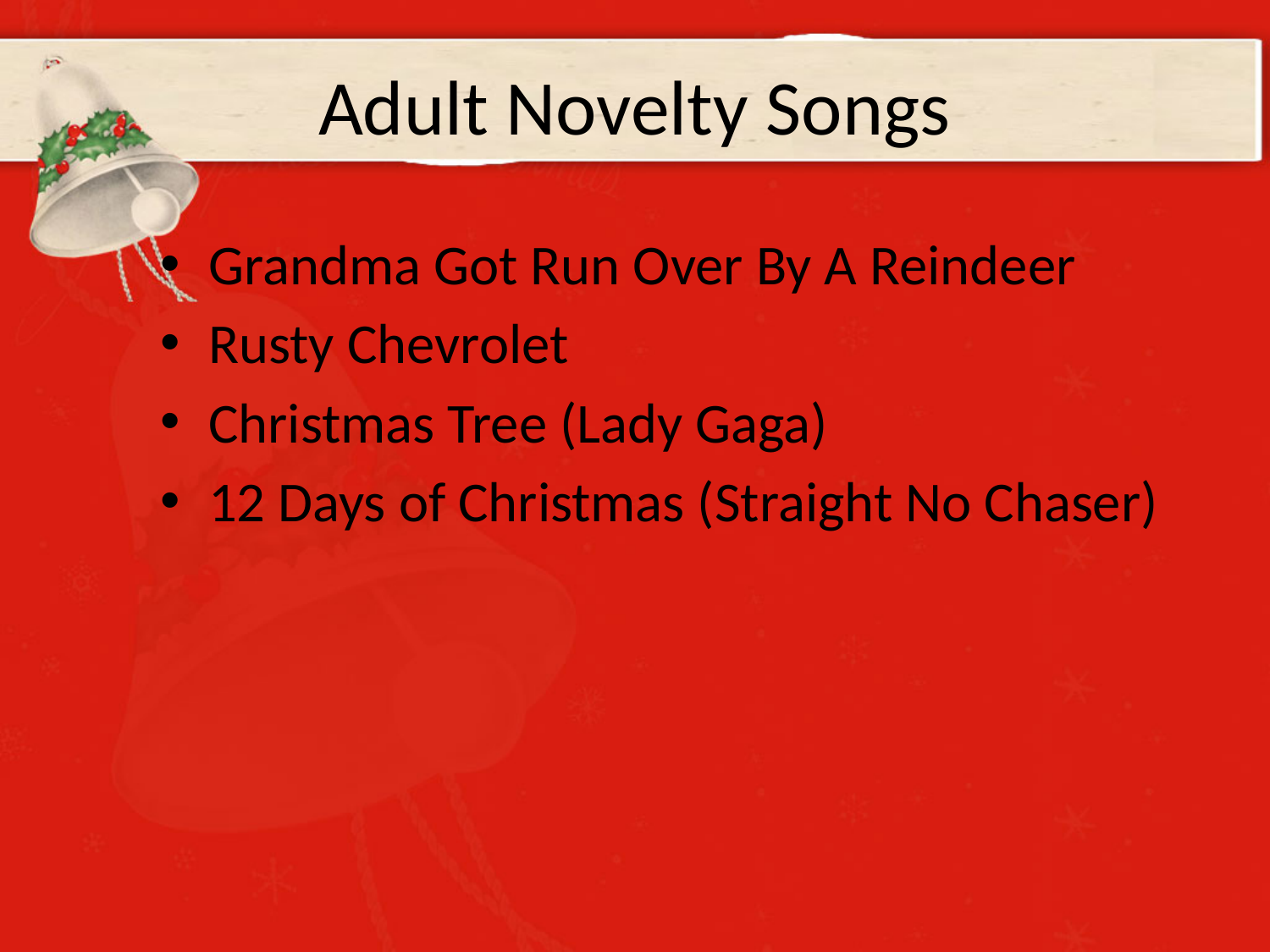

# Adult Novelty Songs
Grandma Got Run Over By A Reindeer
Rusty Chevrolet
Christmas Tree (Lady Gaga)
12 Days of Christmas (Straight No Chaser)